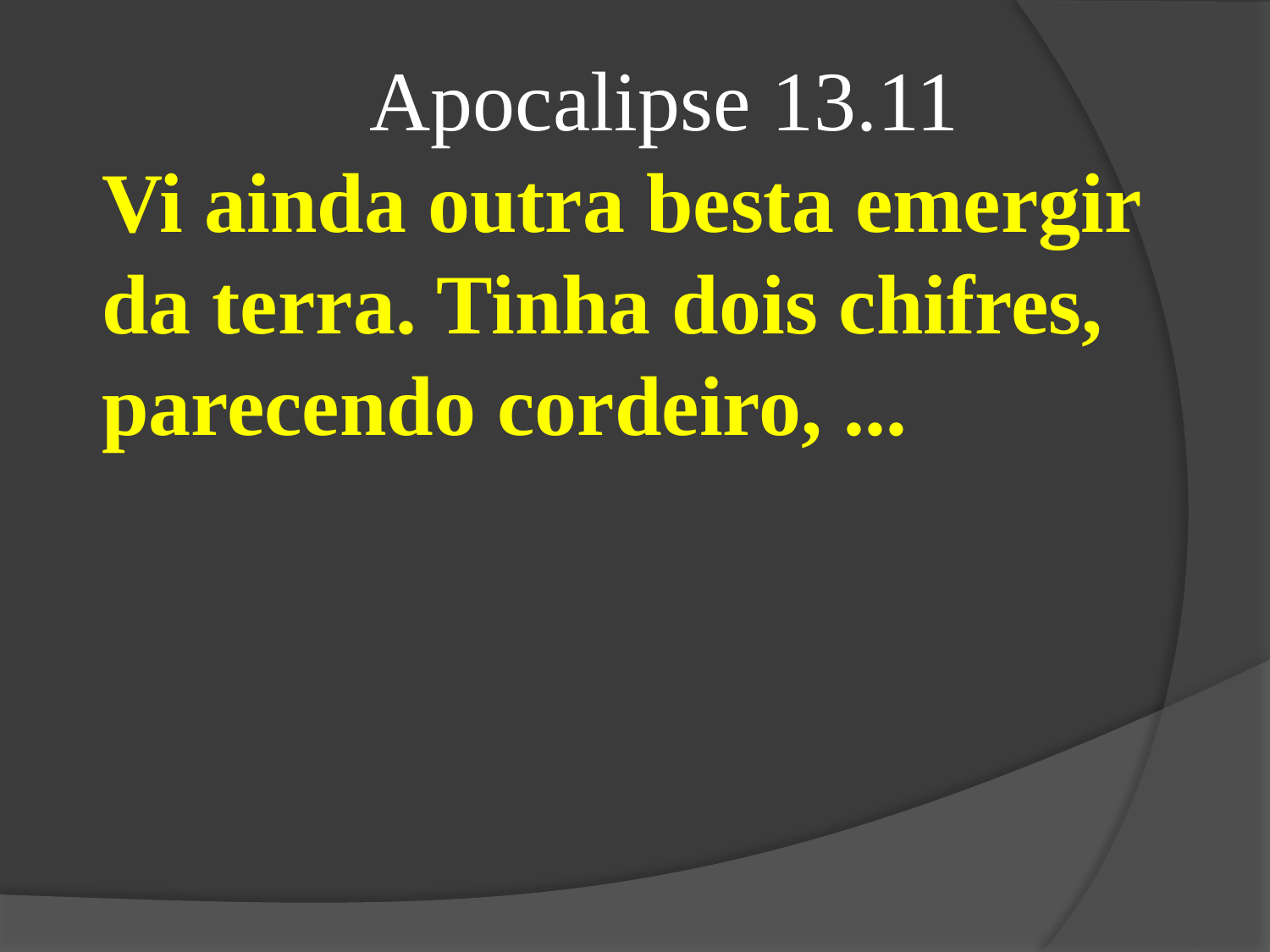

Apocalipse 13.11
Vi ainda outra besta emergir da terra. Tinha dois chifres, parecendo cordeiro, ...